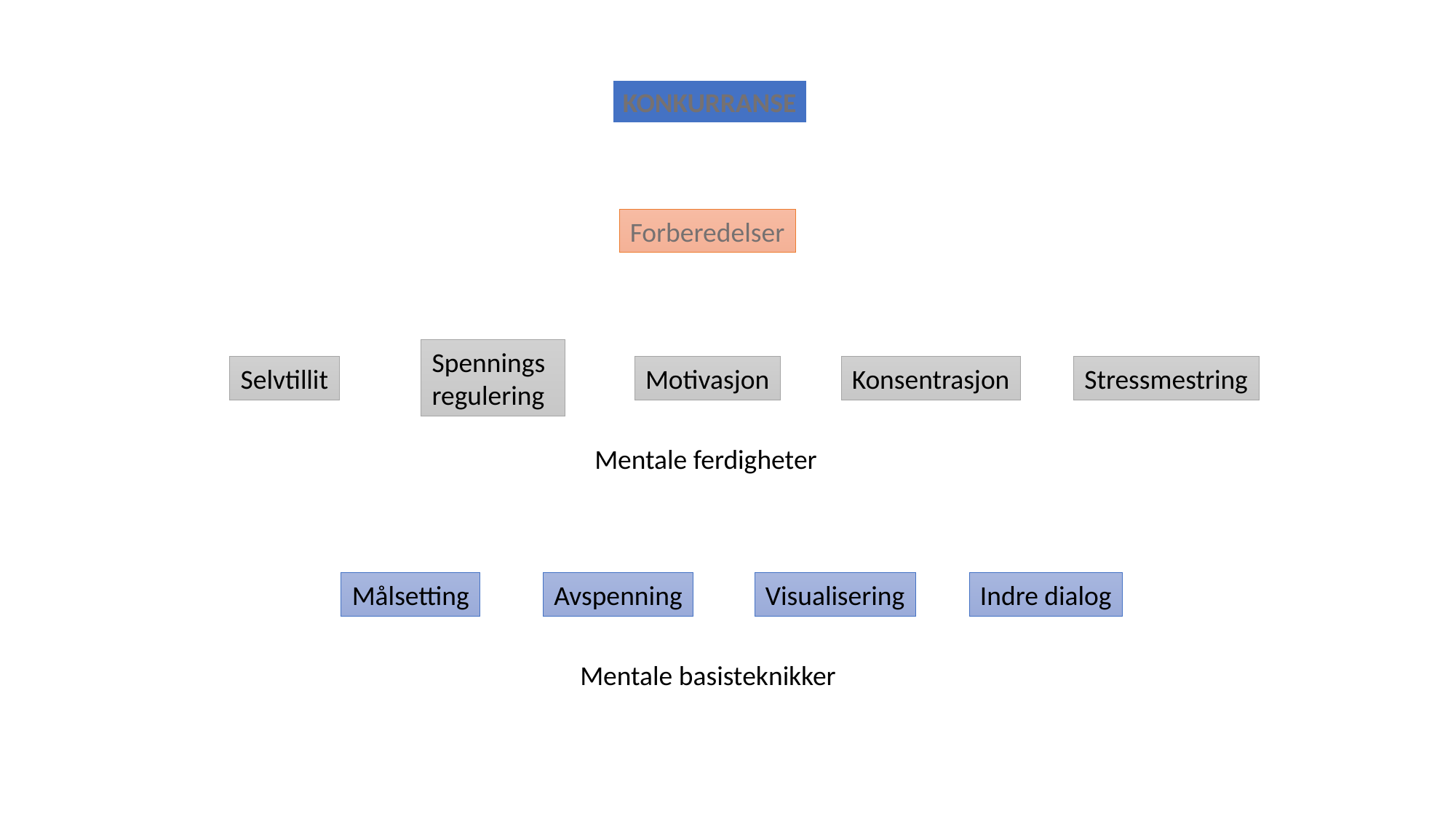

KONKURRANSE
Forberedelser
Spenningsregulering
Selvtillit
Konsentrasjon
Stressmestring
Motivasjon
Mentale ferdigheter
Målsetting
Avspenning
Visualisering
Indre dialog
Mentale basisteknikker